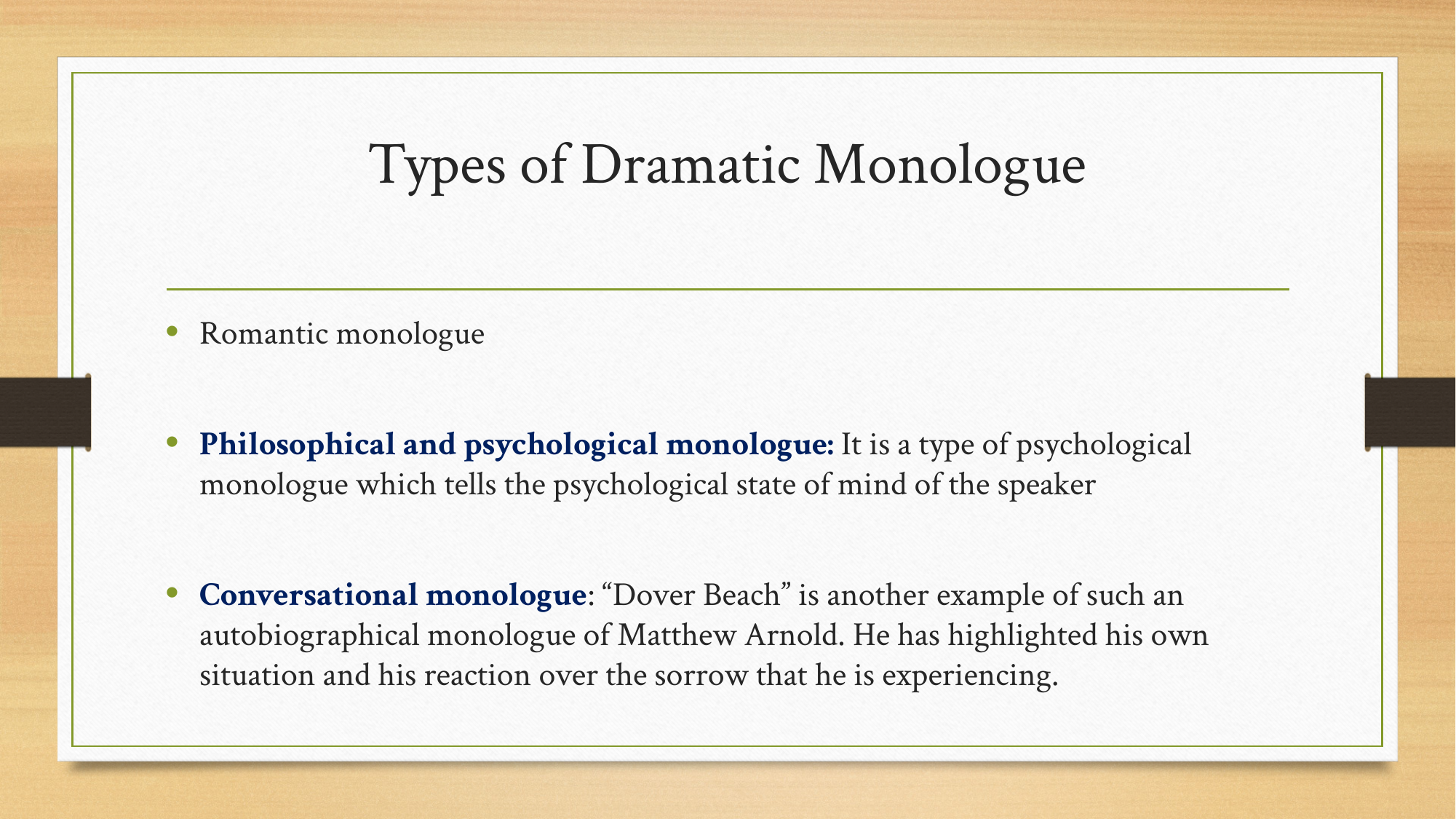

# Types of Dramatic Monologue
Romantic monologue

Philosophical and psychological monologue: It is a type of psychological monologue which tells the psychological state of mind of the speaker

Conversational monologue: “Dover Beach” is another example of such an autobiographical monologue of Matthew Arnold. He has highlighted his own situation and his reaction over the sorrow that he is experiencing.